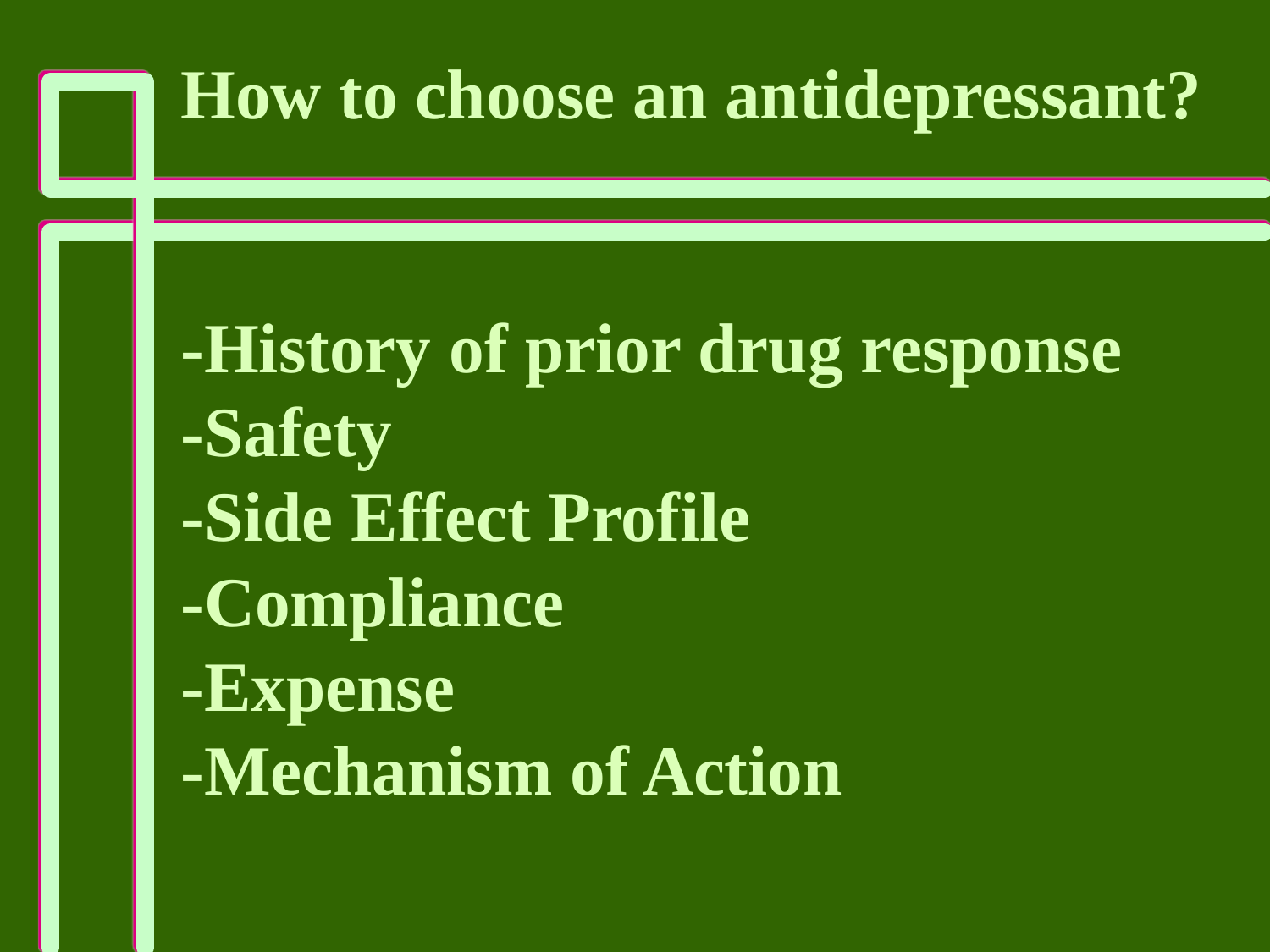

How to choose an antidepressant?

-History of prior drug response
-Safety
-Side Effect Profile
-Compliance
-Expense
-Mechanism of Action